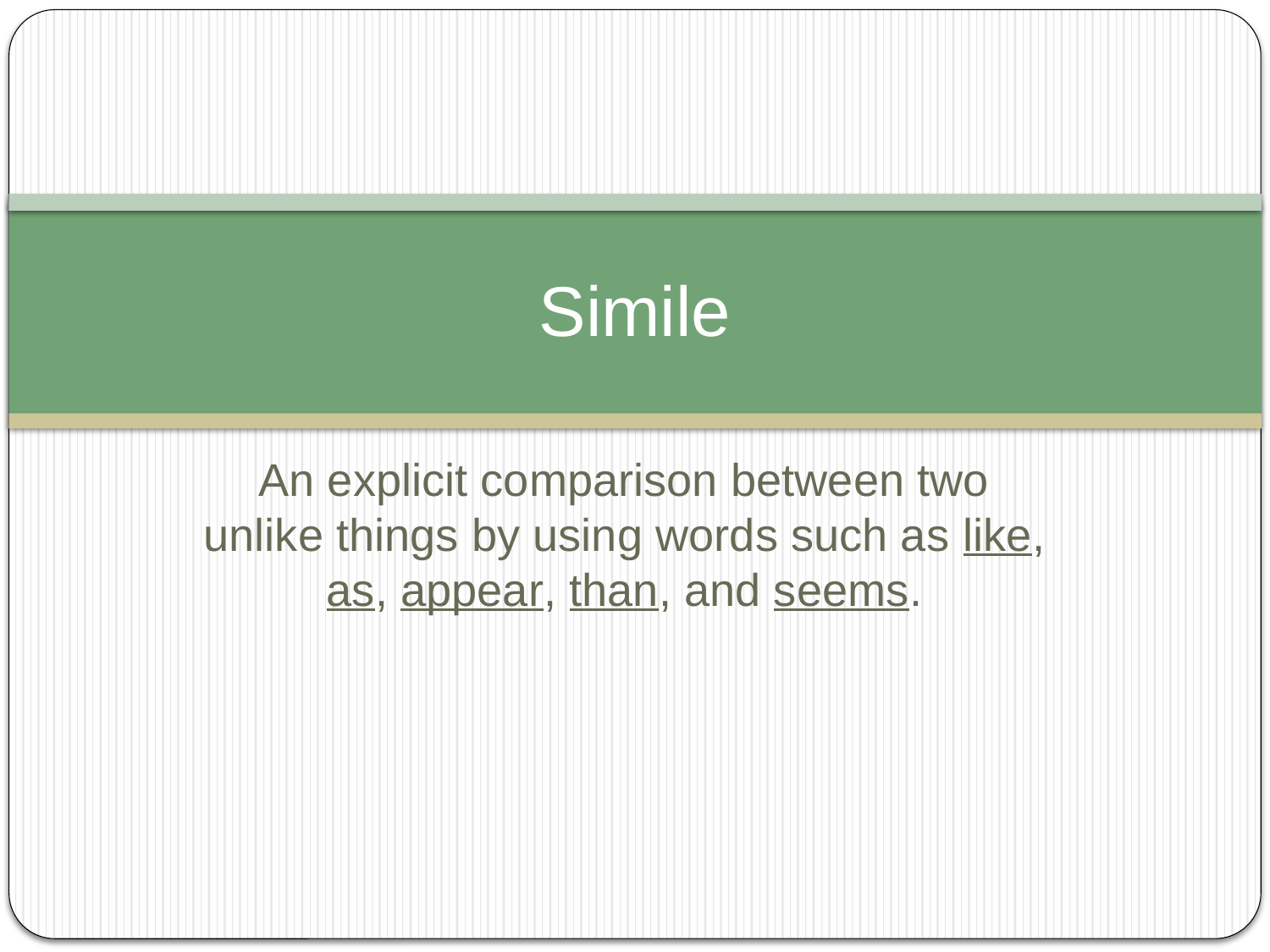

# Simile
An explicit comparison between two unlike things by using words such as like, as, appear, than, and seems.